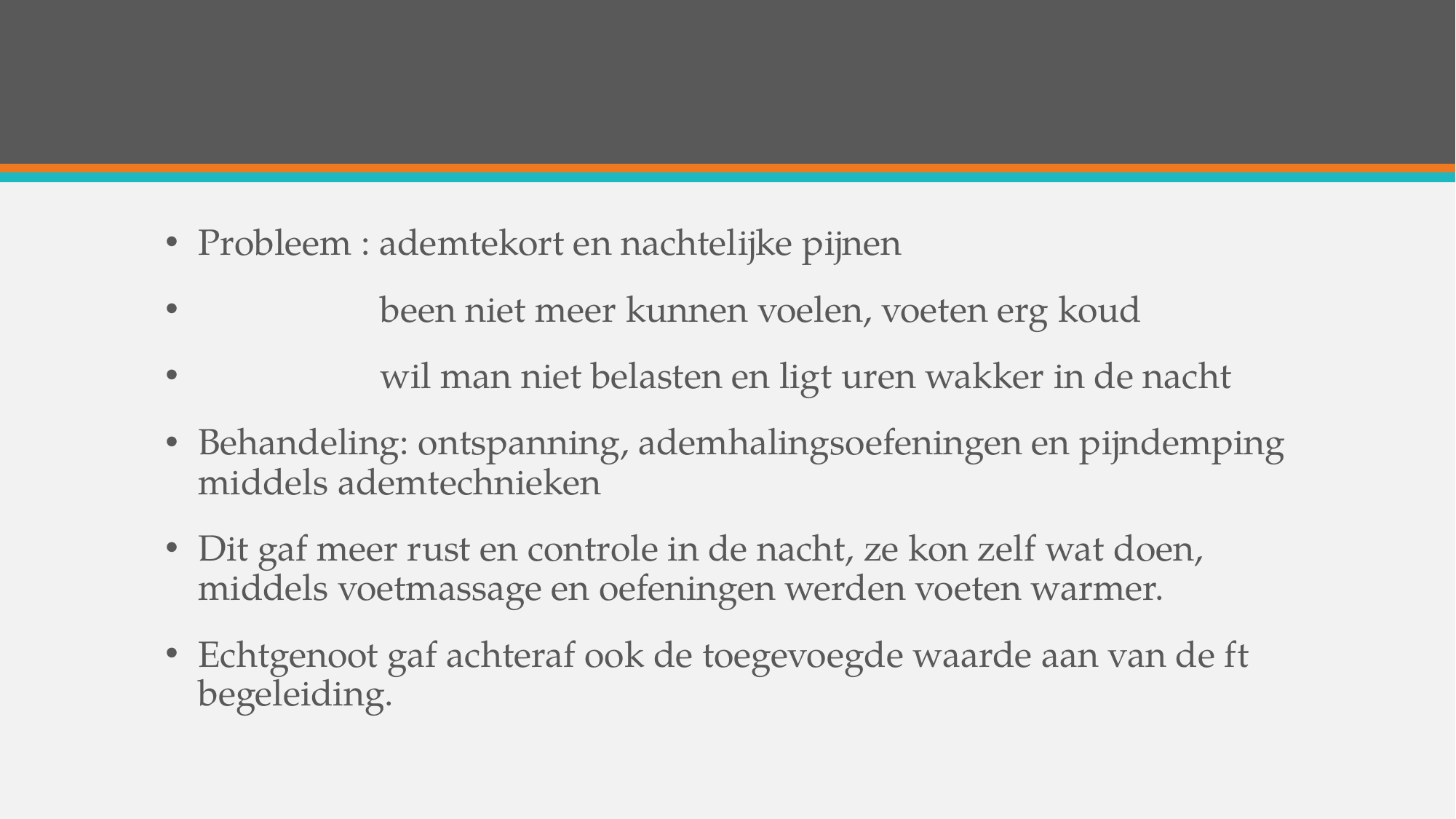

#
Probleem : ademtekort en nachtelijke pijnen
                    been niet meer kunnen voelen, voeten erg koud
                    wil man niet belasten en ligt uren wakker in de nacht
Behandeling: ontspanning, ademhalingsoefeningen en pijndemping middels ademtechnieken
Dit gaf meer rust en controle in de nacht, ze kon zelf wat doen, middels voetmassage en oefeningen werden voeten warmer.
Echtgenoot gaf achteraf ook de toegevoegde waarde aan van de ft begeleiding.